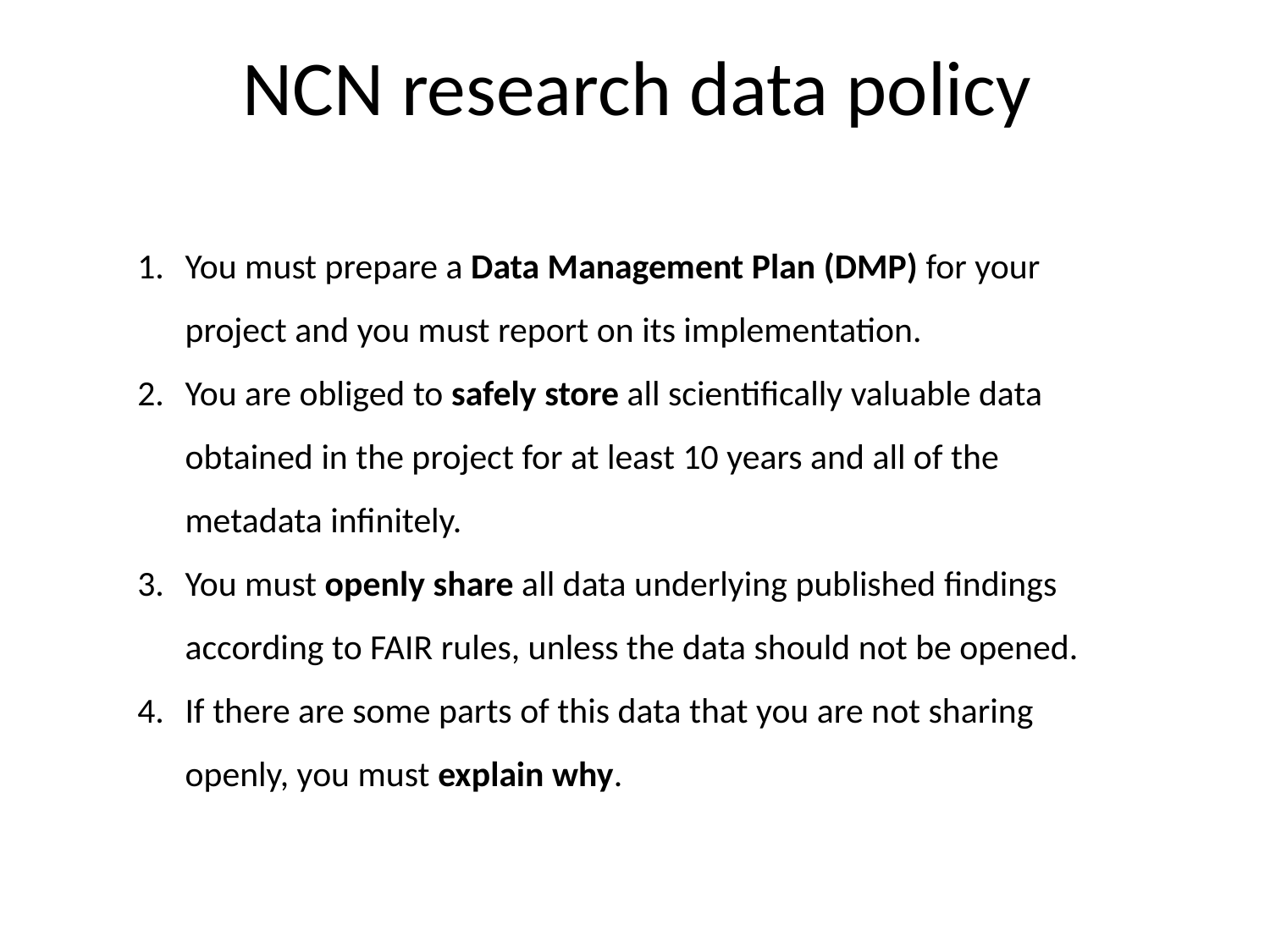

NCN research data policy
You must prepare a Data Management Plan (DMP) for your project and you must report on its implementation.
You are obliged to safely store all scientifically valuable data obtained in the project for at least 10 years and all of the metadata infinitely.
You must openly share all data underlying published findings according to FAIR rules, unless the data should not be opened.
If there are some parts of this data that you are not sharing openly, you must explain why.